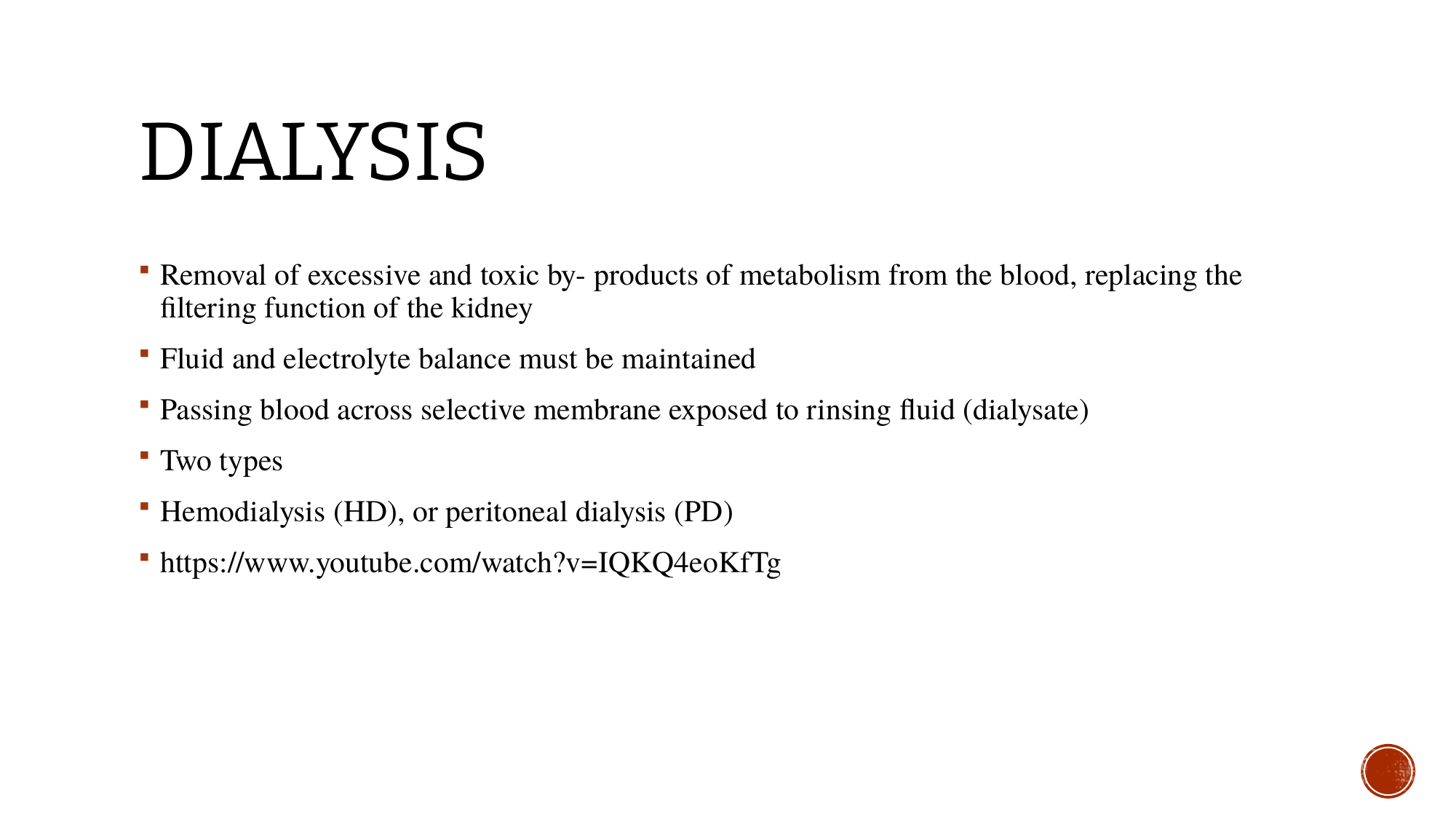

# Dialysis
Removal of excessive and toxic by- products of metabolism from the blood, replacing the filtering function of the kidney
Fluid and electrolyte balance must be maintained
Passing blood across selective membrane exposed to rinsing fluid (dialysate)
Two types
Hemodialysis (HD), or peritoneal dialysis (PD)
https://www.youtube.com/watch?v=IQKQ4eoKfTg